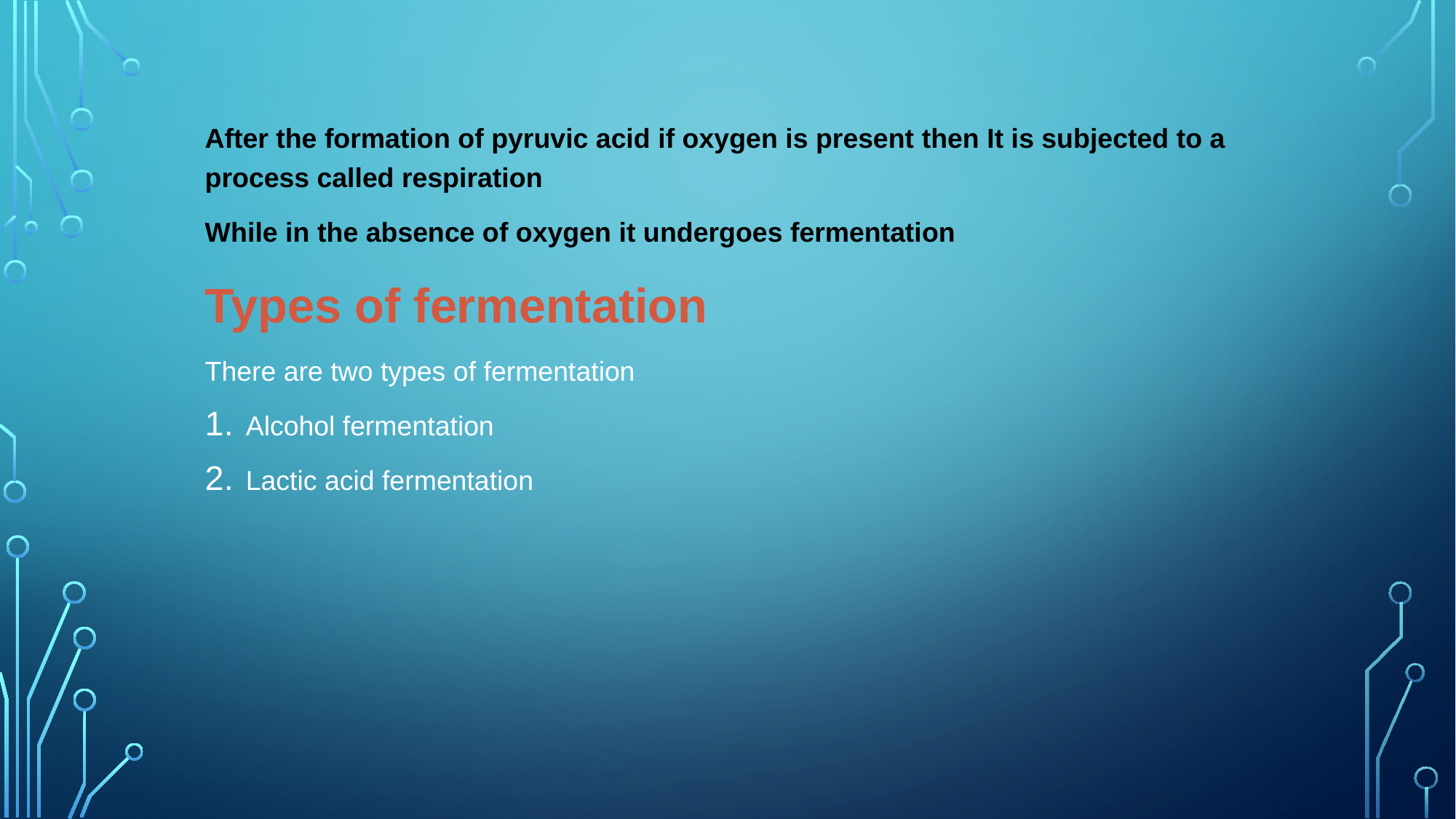

#
After the formation of pyruvic acid if oxygen is present then It is subjected to a process called respiration
While in the absence of oxygen it undergoes fermentation
Types of fermentation
There are two types of fermentation
Alcohol fermentation
Lactic acid fermentation